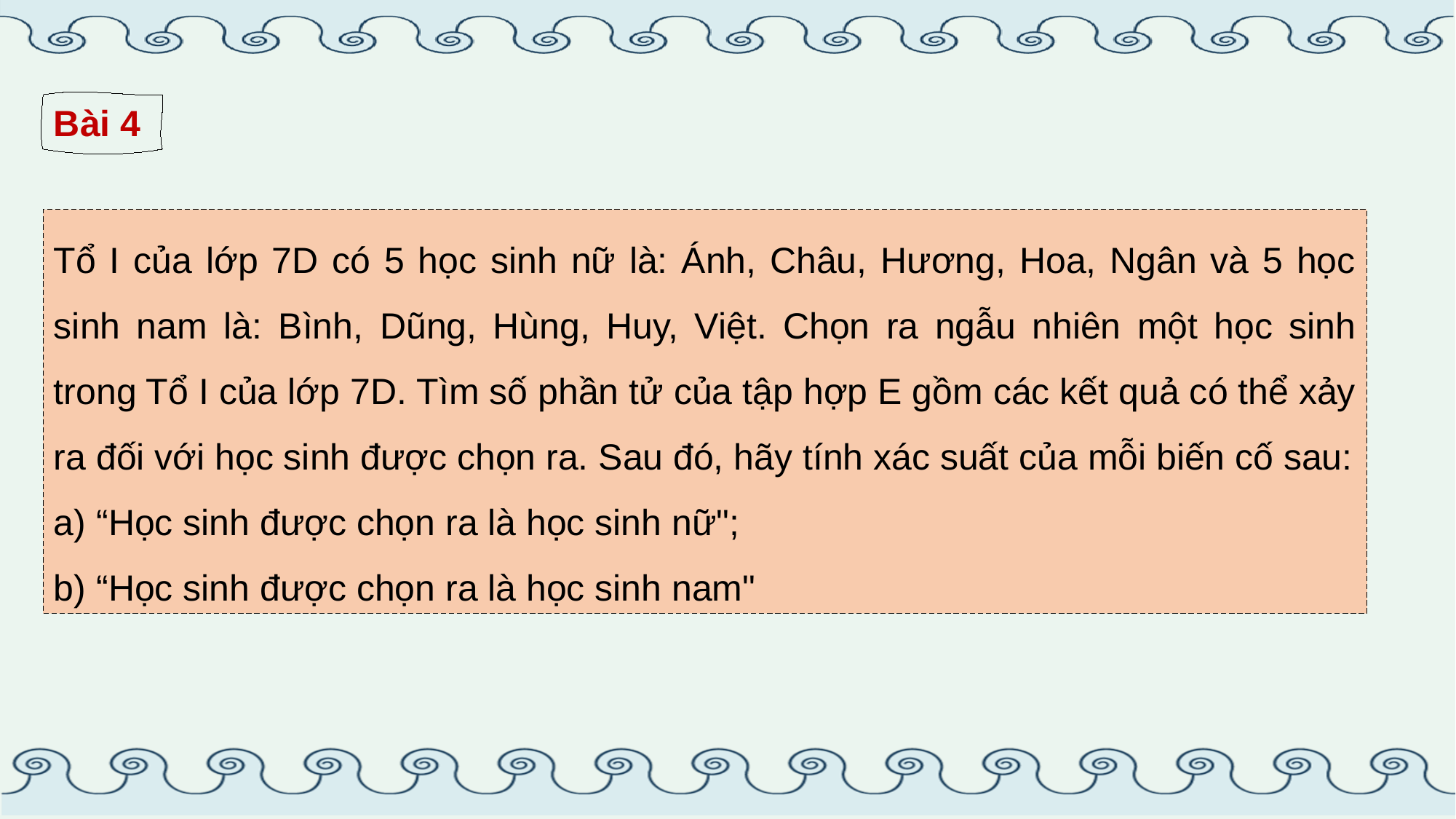

Bài 4
Tổ I của lớp 7D có 5 học sinh nữ là: Ánh, Châu, Hương, Hoa, Ngân và 5 học sinh nam là: Bình, Dũng, Hùng, Huy, Việt. Chọn ra ngẫu nhiên một học sinh trong Tổ I của lớp 7D. Tìm số phần tử của tập hợp E gồm các kết quả có thể xảy ra đối với học sinh được chọn ra. Sau đó, hãy tính xác suất của mỗi biến cố sau:
a) “Học sinh được chọn ra là học sinh nữ";
b) “Học sinh được chọn ra là học sinh nam"